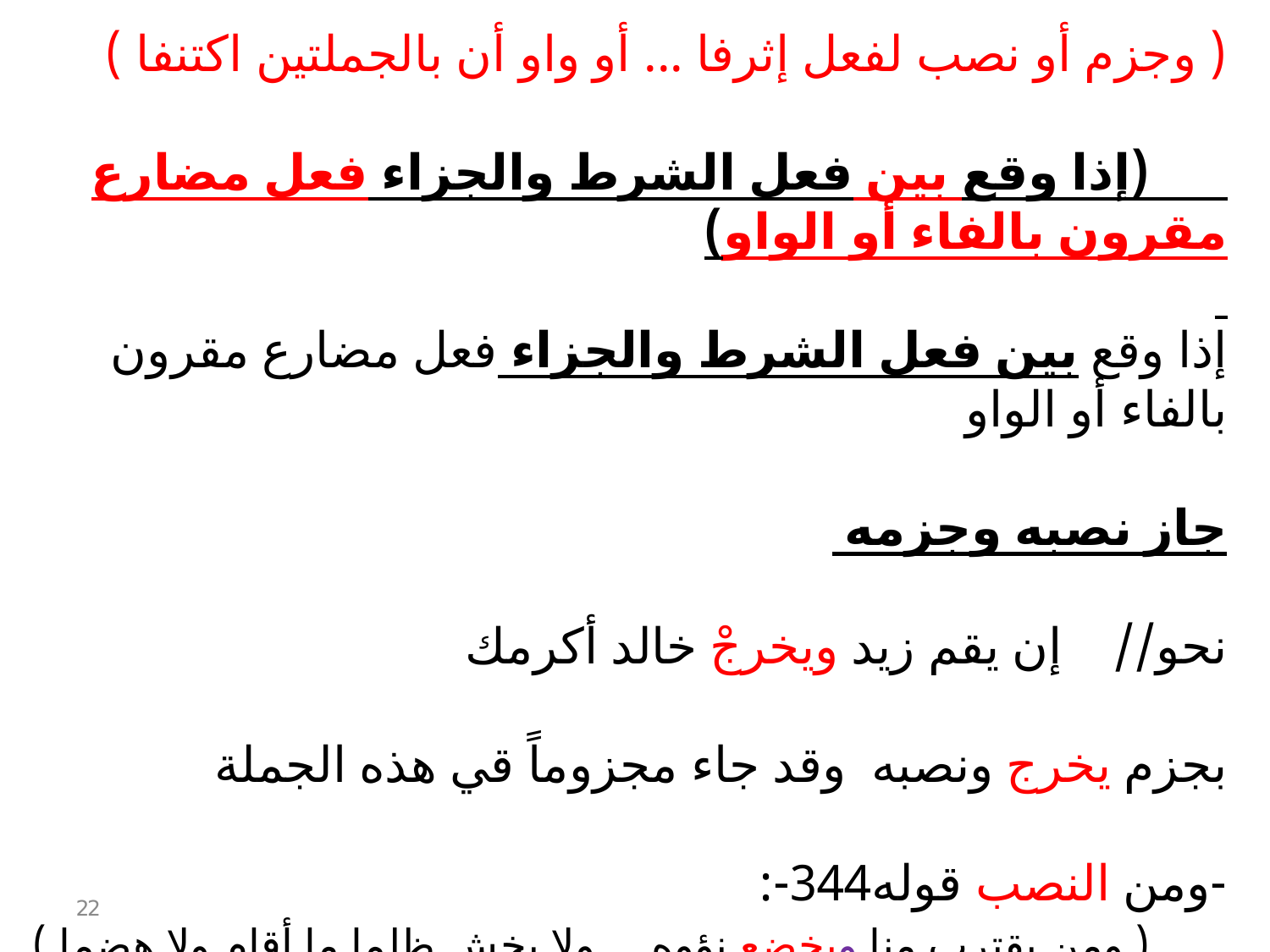

( وجزم أو نصب لفعل إثرفا ... أو واو أن بالجملتين اكتنفا )

      (إذا وقع بين فعل الشرط والجزاء فعل مضارع مقرون بالفاء أو الواو)

إذا وقع بين فعل الشرط والجزاء فعل مضارع مقرون بالفاء أو الواو

جاز نصبه وجزمه

نحو//    إن يقم زيد ويخرجْ خالد أكرمك

بجزم يخرج ونصبه  وقد جاء مجزوماً قي هذه الجملة

-ومن النصب قوله344-:
      ( ومن يقترب منا ويخضع نؤوه ... ولا يخش ظلما ما أقام ولا هضما )
بنصب        يخضع
22